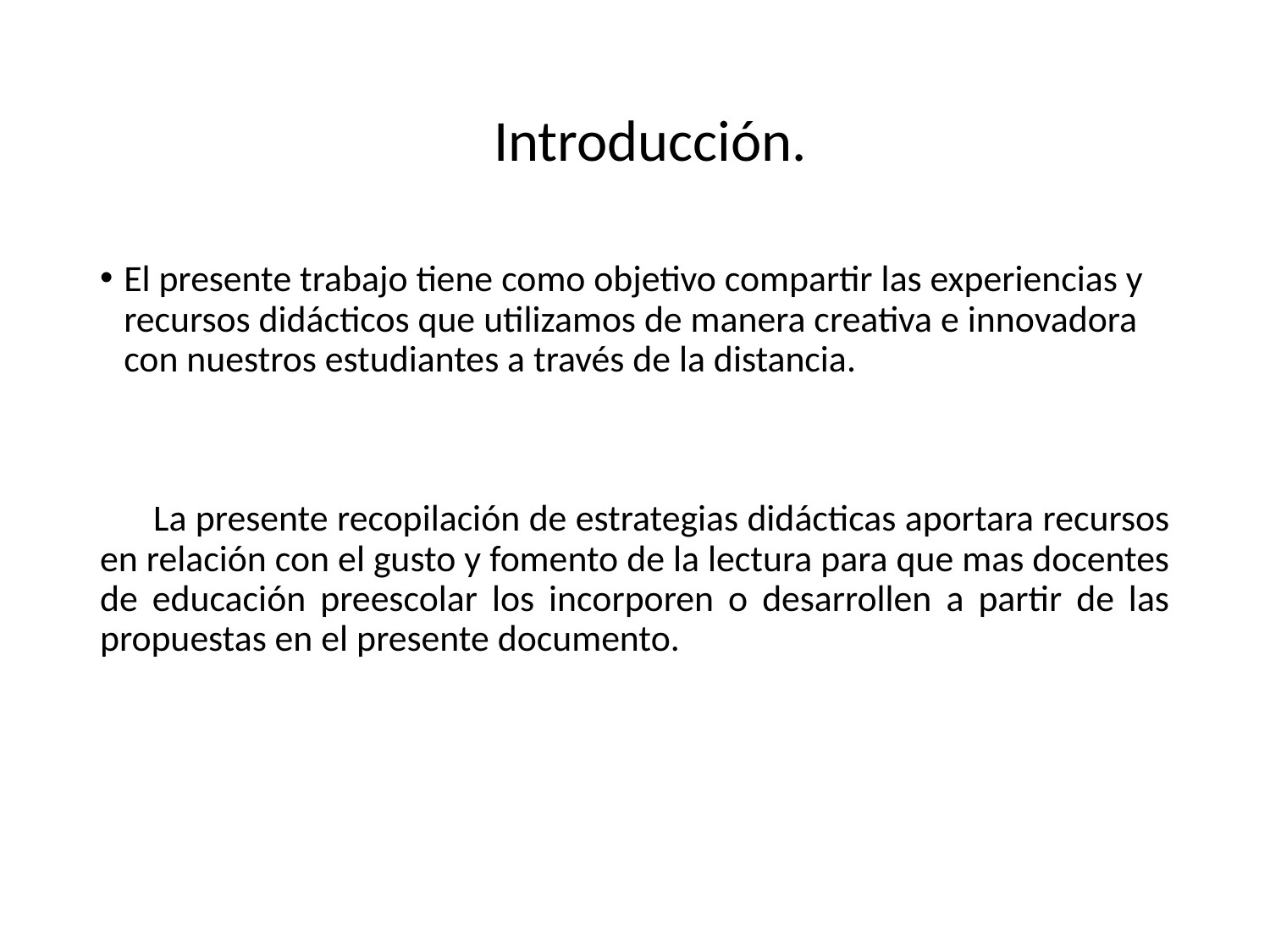

# Introducción.
El presente trabajo tiene como objetivo compartir las experiencias y recursos didácticos que utilizamos de manera creativa e innovadora  con nuestros estudiantes a través de la distancia.

      La presente recopilación de estrategias didácticas aportara recursos en relación con el gusto y fomento de la lectura para que mas docentes de educación preescolar los incorporen o desarrollen a partir de las propuestas en el presente documento.